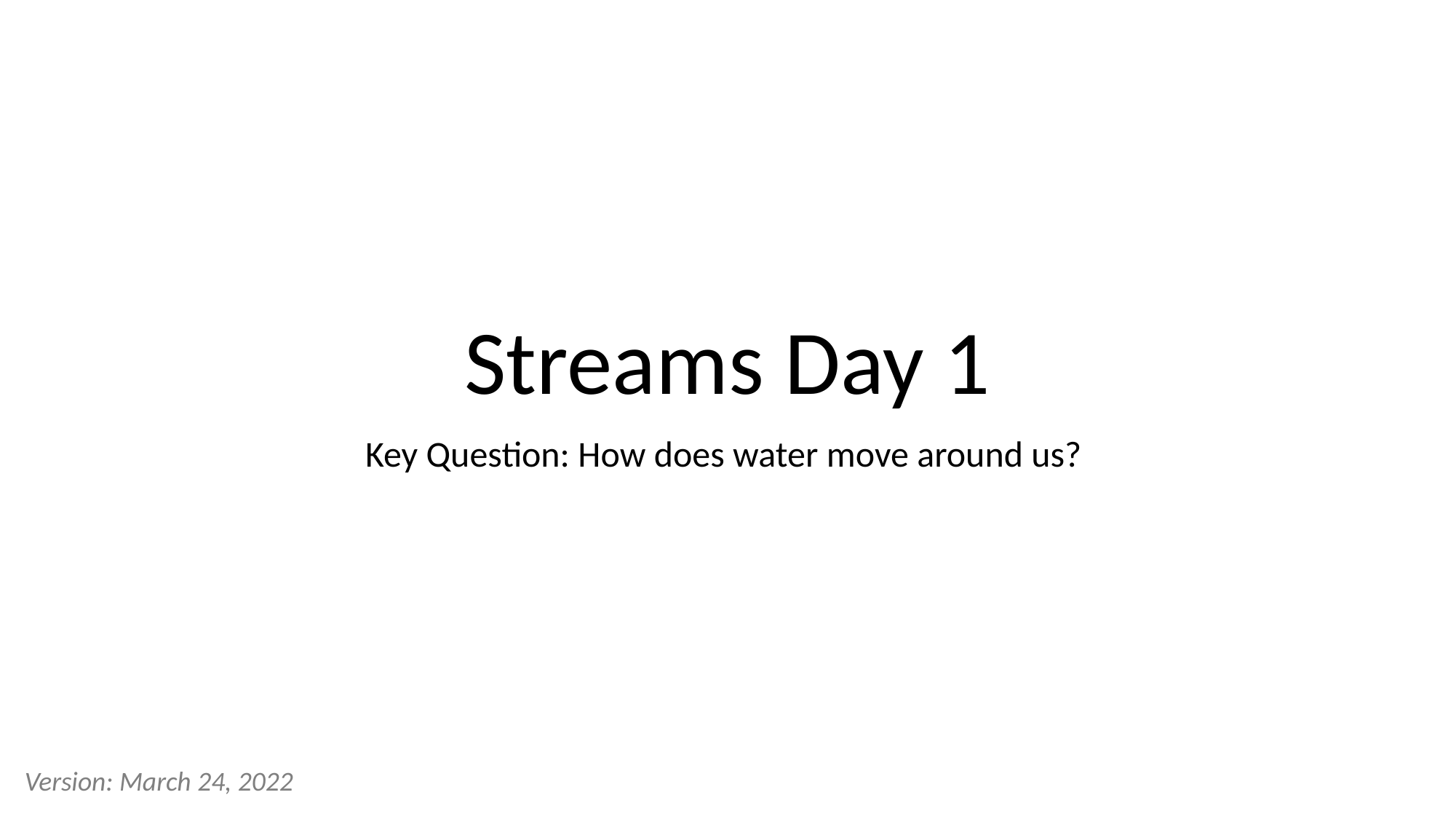

# Streams Day 1
Key Question: How does water move around us?
Version: March 24, 2022